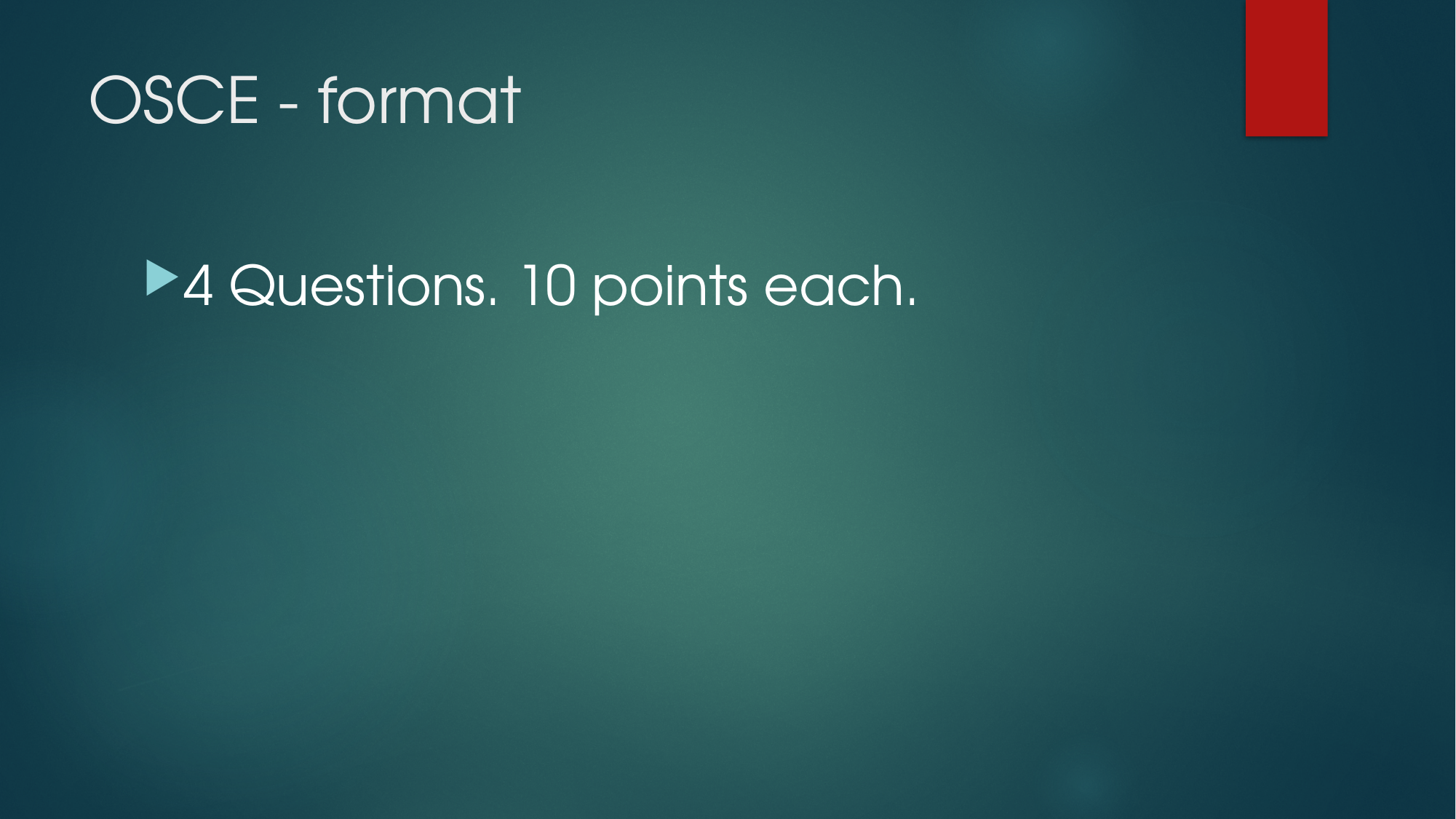

# OSCE - format
4 Questions. 10 points each.